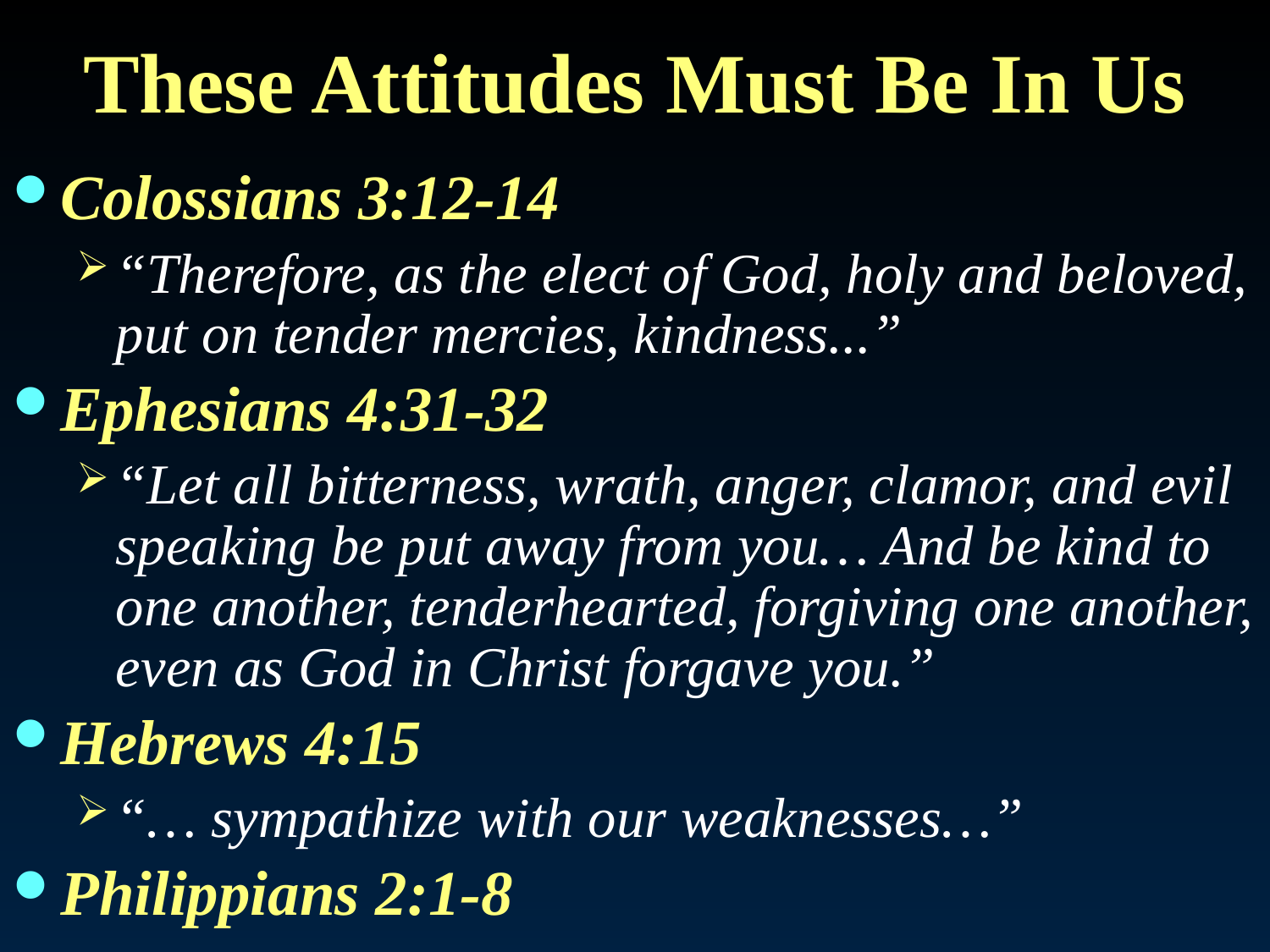

# These Attitudes Must Be In Us
Colossians 3:12-14
“Therefore, as the elect of God, holy and beloved, put on tender mercies, kindness...”
Ephesians 4:31-32
“Let all bitterness, wrath, anger, clamor, and evil speaking be put away from you… And be kind to one another, tenderhearted, forgiving one another, even as God in Christ forgave you.”
Hebrews 4:15
“… sympathize with our weaknesses…”
Philippians 2:1-8